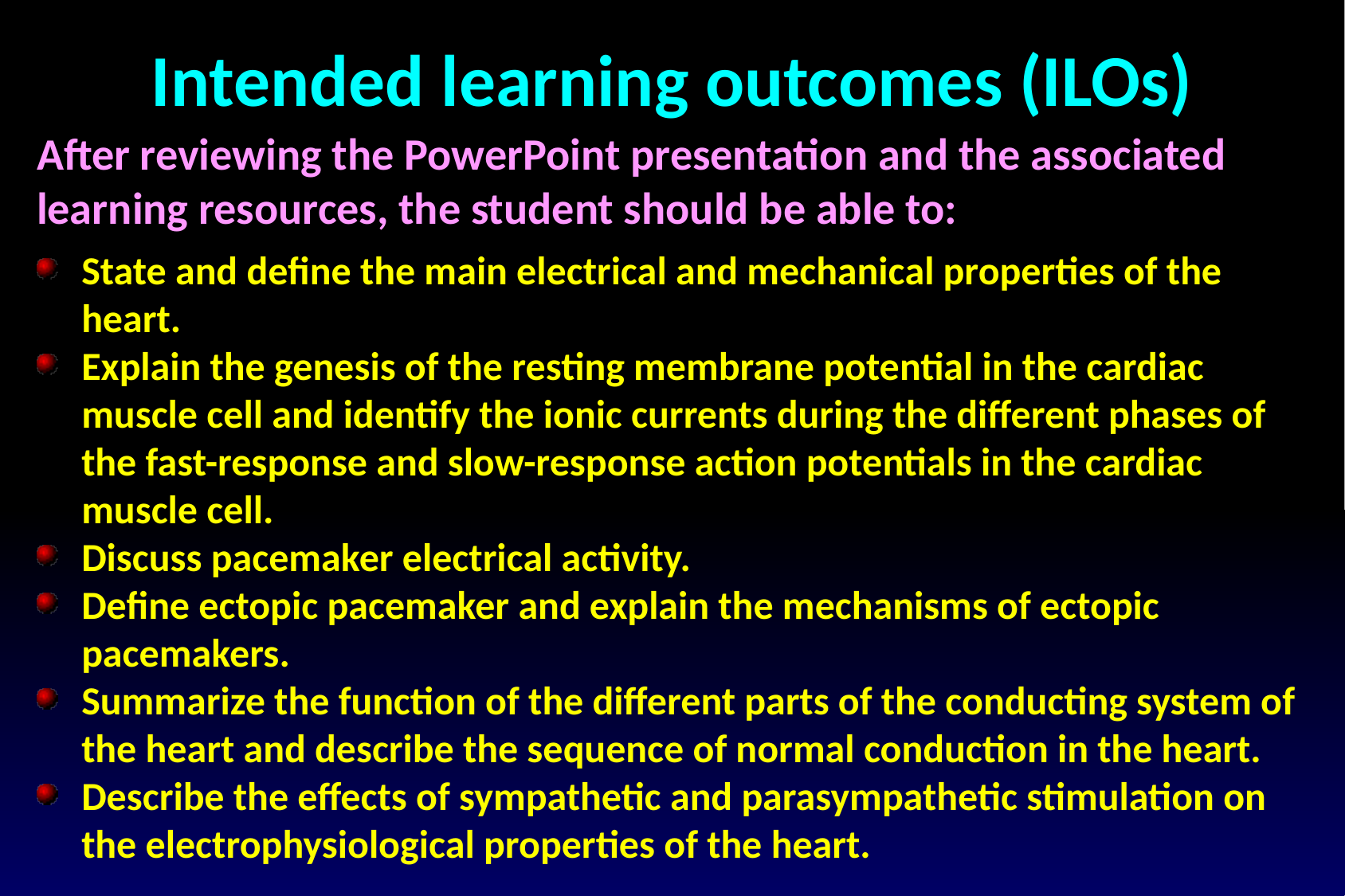

Intended learning outcomes (ILOs)
After reviewing the PowerPoint presentation and the associated learning resources, the student should be able to:
State and define the main electrical and mechanical properties of the heart.
Explain the genesis of the resting membrane potential in the cardiac muscle cell and identify the ionic currents during the different phases of the fast-response and slow-response action potentials in the cardiac muscle cell.
Discuss pacemaker electrical activity.
Define ectopic pacemaker and explain the mechanisms of ectopic pacemakers.
Summarize the function of the different parts of the conducting system of the heart and describe the sequence of normal conduction in the heart.
Describe the effects of sympathetic and parasympathetic stimulation on the electrophysiological properties of the heart.